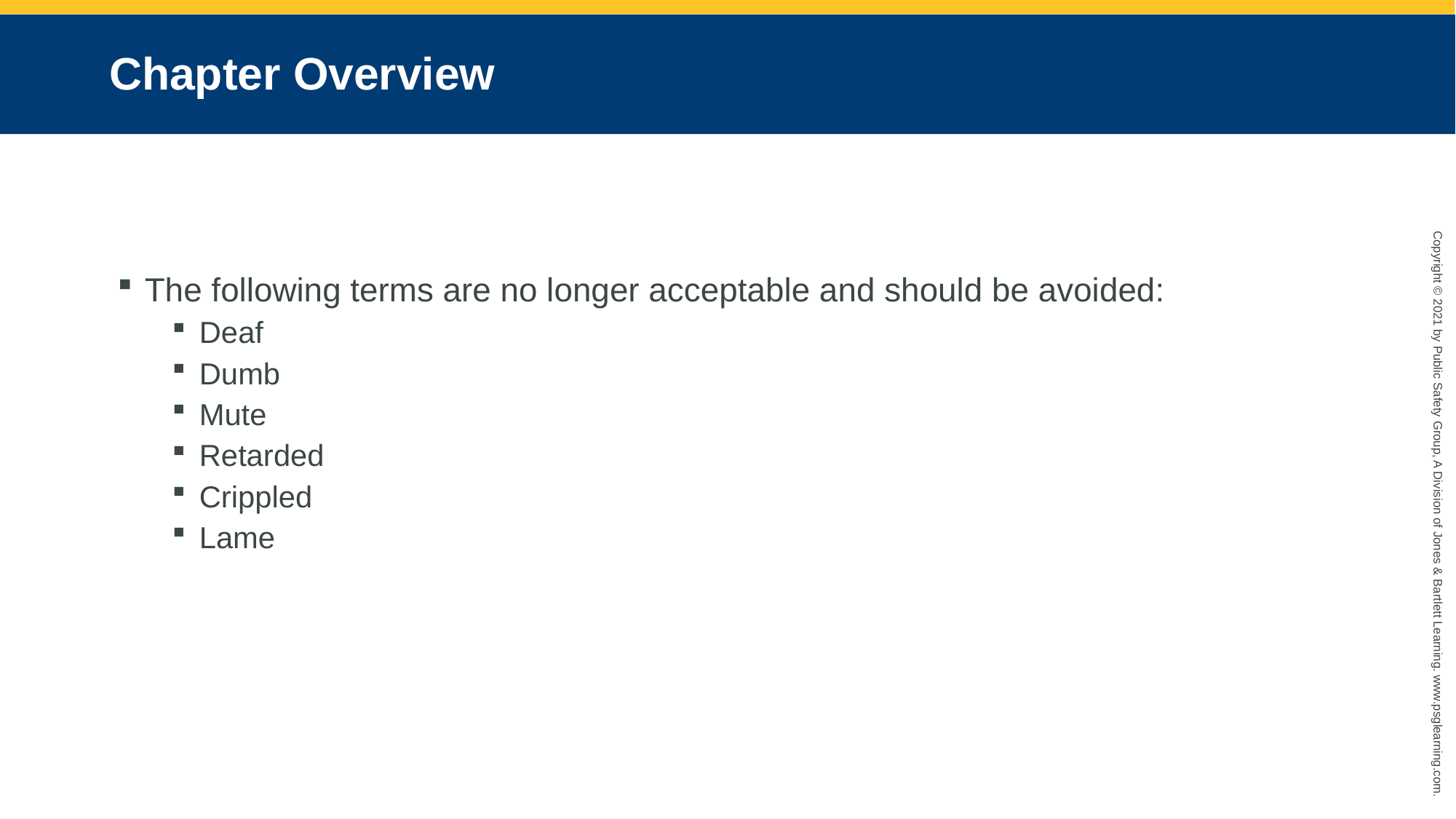

# Chapter Overview
The following terms are no longer acceptable and should be avoided:
Deaf
Dumb
Mute
Retarded
Crippled
Lame